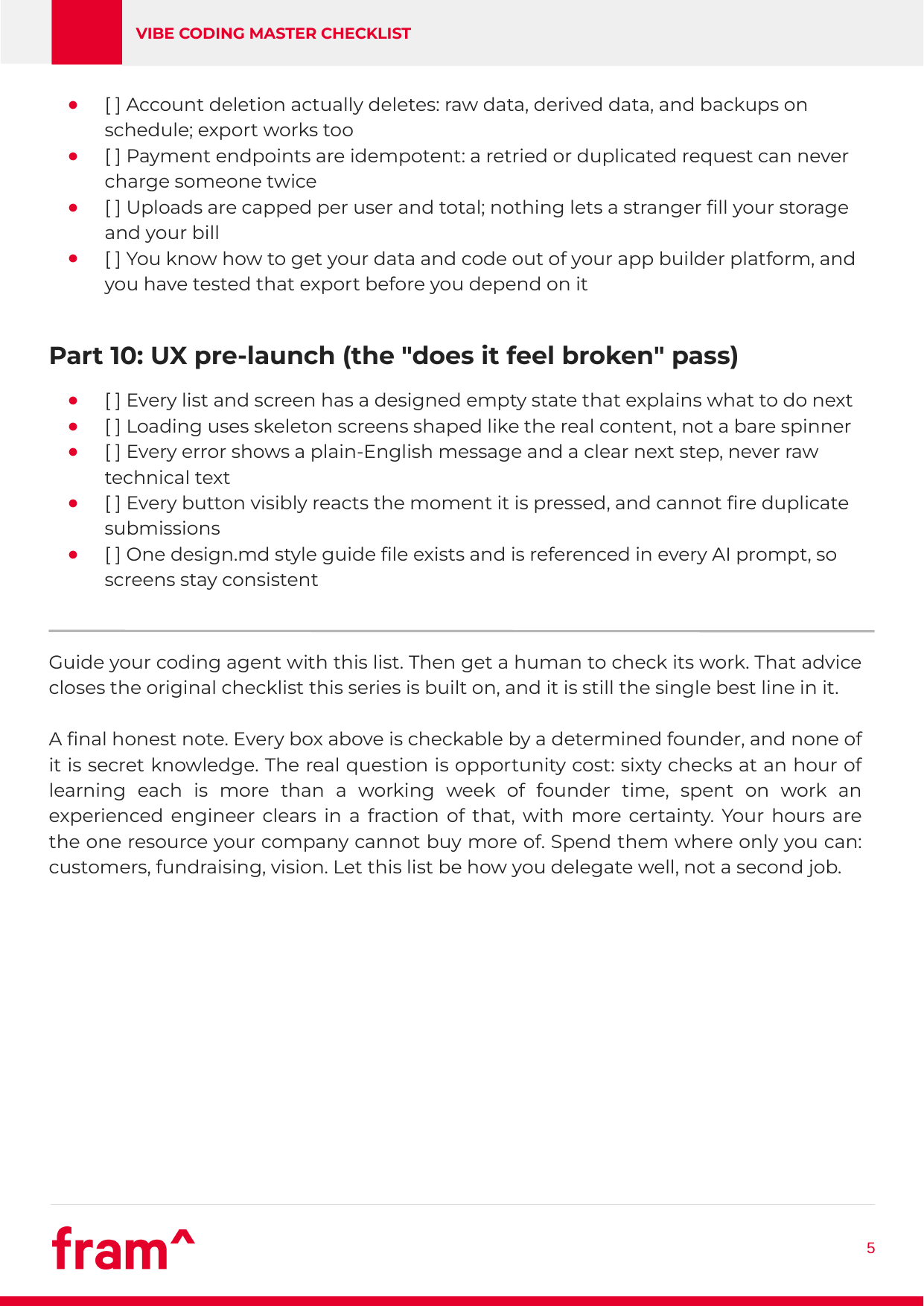

VIBE CODING MASTER CHECKLIST
CHAPTER 2

# [ ] Account deletion actually deletes: raw data, derived data, and backups on schedule; export works too
[ ] Payment endpoints are idempotent: a retried or duplicated request can never charge someone twice
[ ] Uploads are capped per user and total; nothing lets a stranger fill your storage and your bill
[ ] You know how to get your data and code out of your app builder platform, and you have tested that export before you depend on it

Part 10: UX pre-launch (the "does it feel broken" pass)
[ ] Every list and screen has a designed empty state that explains what to do next
[ ] Loading uses skeleton screens shaped like the real content, not a bare spinner
[ ] Every error shows a plain-English message and a clear next step, never raw technical text
[ ] Every button visibly reacts the moment it is pressed, and cannot fire duplicate submissions
[ ] One design.md style guide file exists and is referenced in every AI prompt, so screens stay consistent

Guide your coding agent with this list. Then get a human to check its work. That advice closes the original checklist this series is built on, and it is still the single best line in it.

A final honest note. Every box above is checkable by a determined founder, and none of it is secret knowledge. The real question is opportunity cost: sixty checks at an hour of learning each is more than a working week of founder time, spent on work an experienced engineer clears in a fraction of that, with more certainty. Your hours are the one resource your company cannot buy more of. Spend them where only you can: customers, fundraising, vision. Let this list be how you delegate well, not a second job.

5